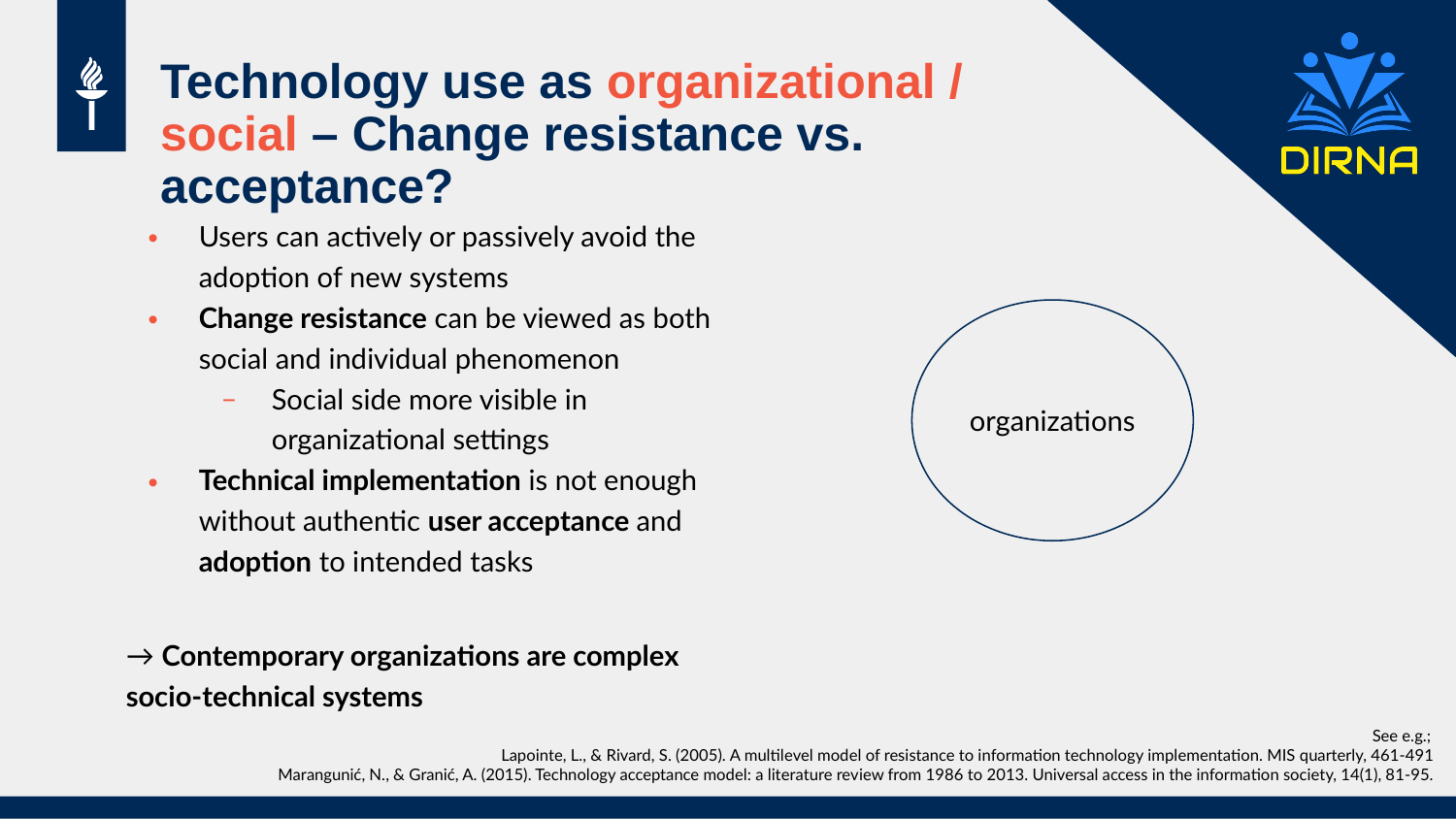

# Technology use as organizational / social – Change resistance vs. acceptance?
Users can actively or passively avoid the adoption of new systems
Change resistance can be viewed as both social and individual phenomenon
Social side more visible in organizational settings
Technical implementation is not enough without authentic user acceptance and adoption to intended tasks

→ Contemporary organizations are complex socio-technical systems
organizations

See e.g.;
Lapointe, L., & Rivard, S. (2005). A multilevel model of resistance to information technology implementation. MIS quarterly, 461-491
Marangunić, N., & Granić, A. (2015). Technology acceptance model: a literature review from 1986 to 2013. Universal access in the information society, 14(1), 81-95.